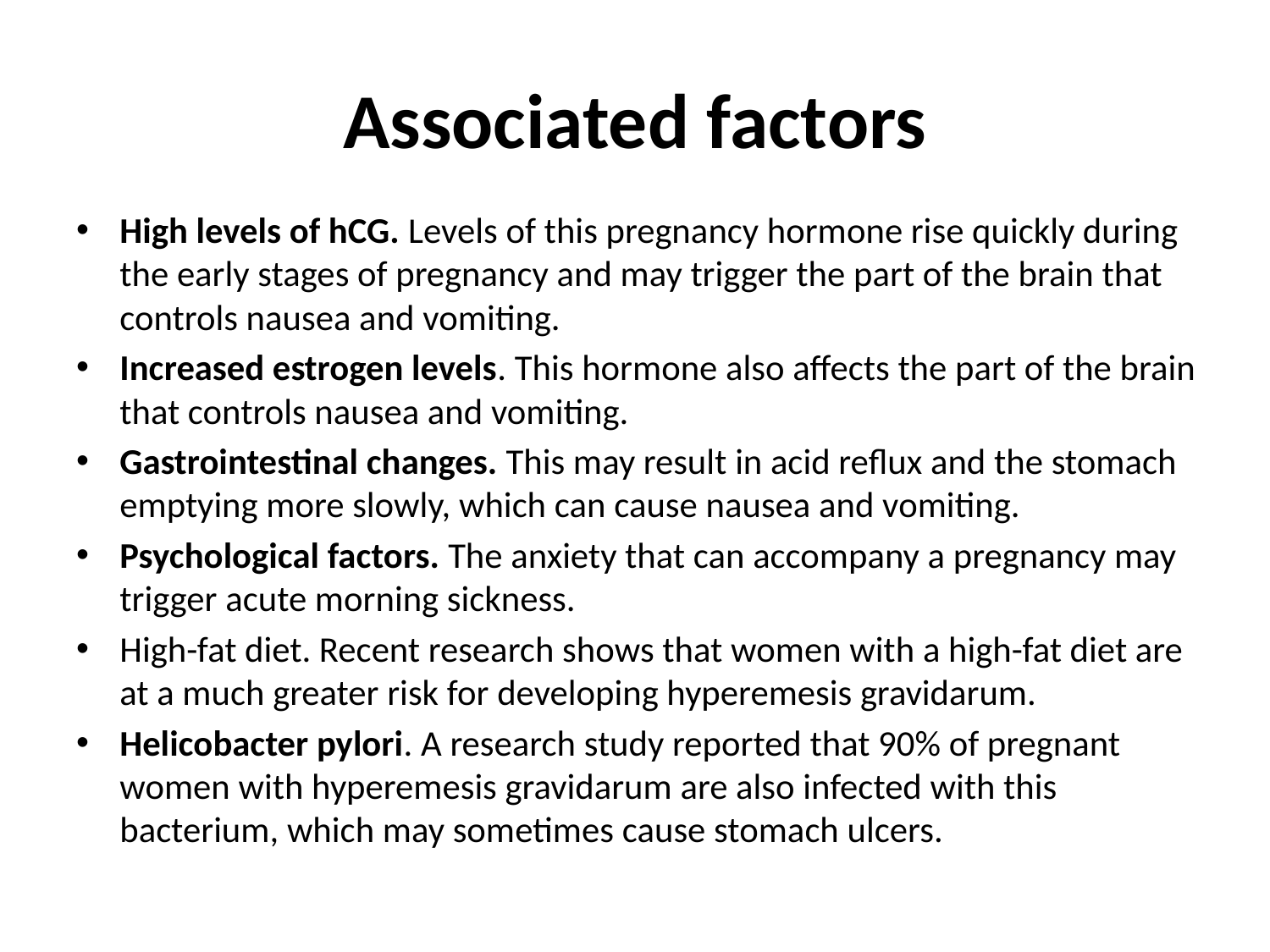

# Associated factors
High levels of hCG. Levels of this pregnancy hormone rise quickly during the early stages of pregnancy and may trigger the part of the brain that controls nausea and vomiting.
Increased estrogen levels. This hormone also affects the part of the brain that controls nausea and vomiting.
Gastrointestinal changes. This may result in acid reflux and the stomach emptying more slowly, which can cause nausea and vomiting.
Psychological factors. The anxiety that can accompany a pregnancy may trigger acute morning sickness.
High-fat diet. Recent research shows that women with a high-fat diet are at a much greater risk for developing hyperemesis gravidarum.
Helicobacter pylori. A research study reported that 90% of pregnant women with hyperemesis gravidarum are also infected with this bacterium, which may sometimes cause stomach ulcers.